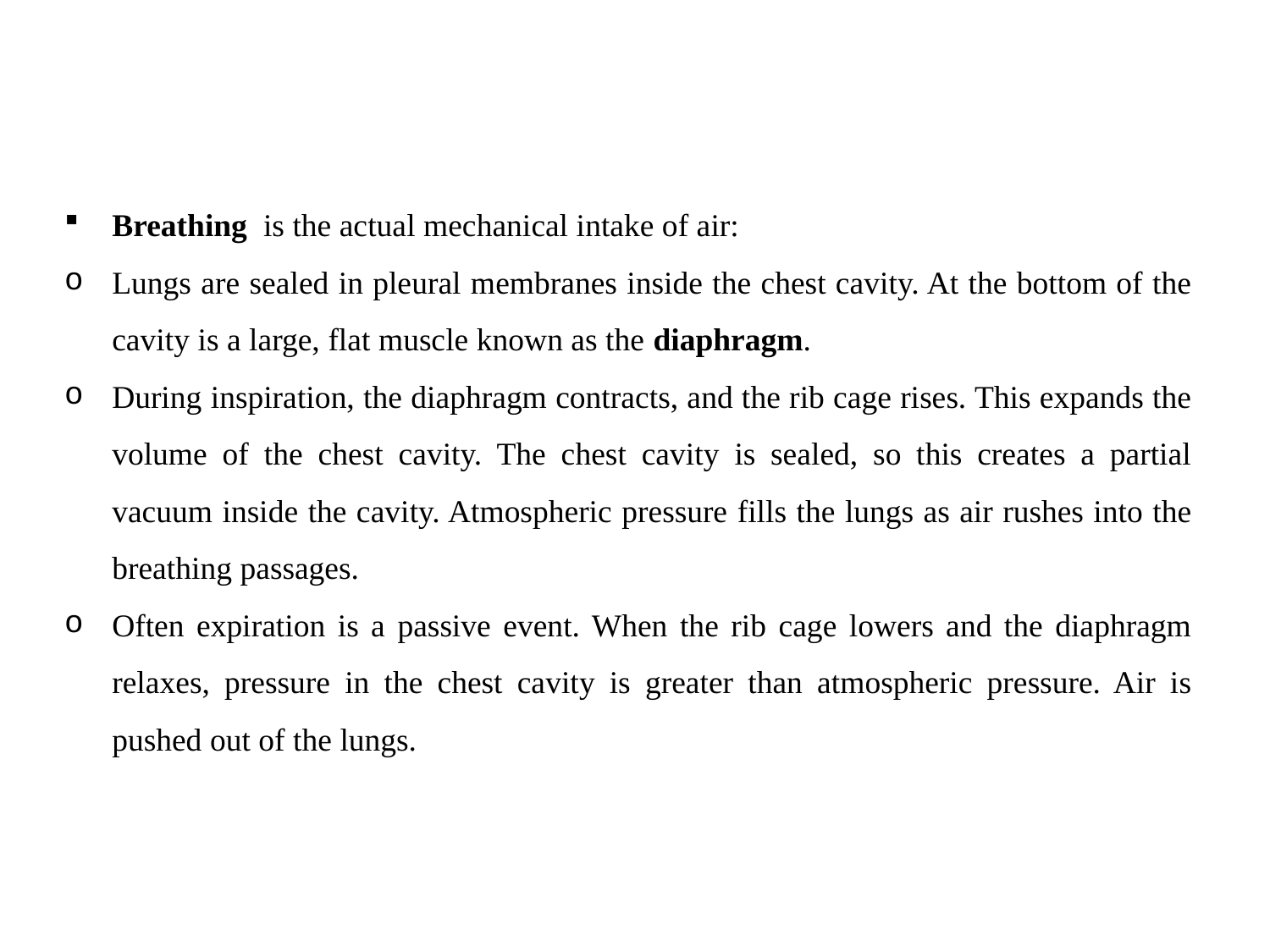

#
Breathing  is the actual mechanical intake of air:
Lungs are sealed in pleural membranes inside the chest cavity. At the bottom of the cavity is a large, flat muscle known as the diaphragm.
During inspiration, the diaphragm contracts, and the rib cage rises. This expands the volume of the chest cavity. The chest cavity is sealed, so this creates a partial vacuum inside the cavity. Atmospheric pressure fills the lungs as air rushes into the breathing passages.
Often expiration is a passive event. When the rib cage lowers and the diaphragm relaxes, pressure in the chest cavity is greater than atmospheric pressure. Air is pushed out of the lungs.